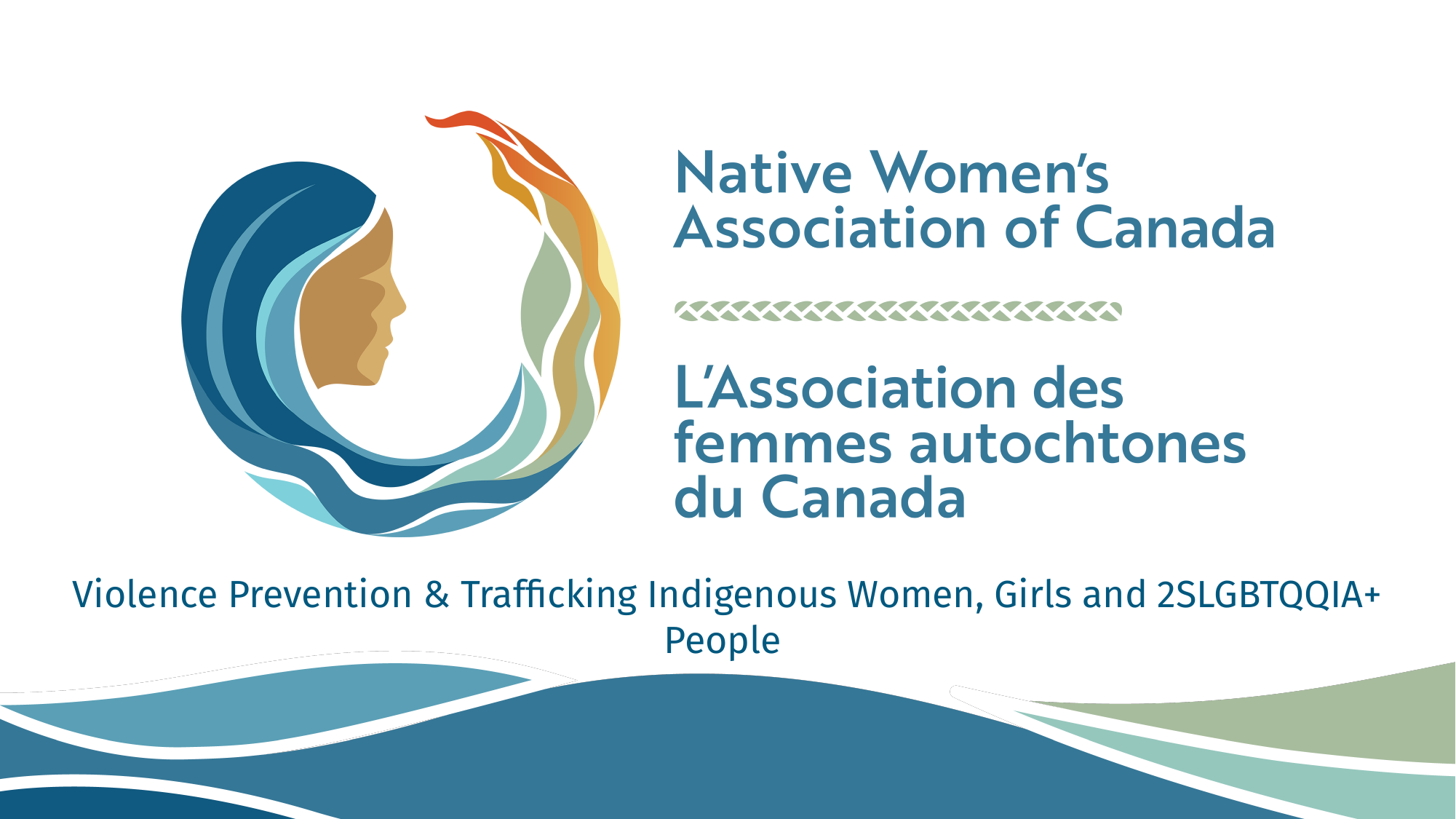

Violence Prevention & Trafficking Indigenous Women, Girls and 2SLGBTQQIA+ People